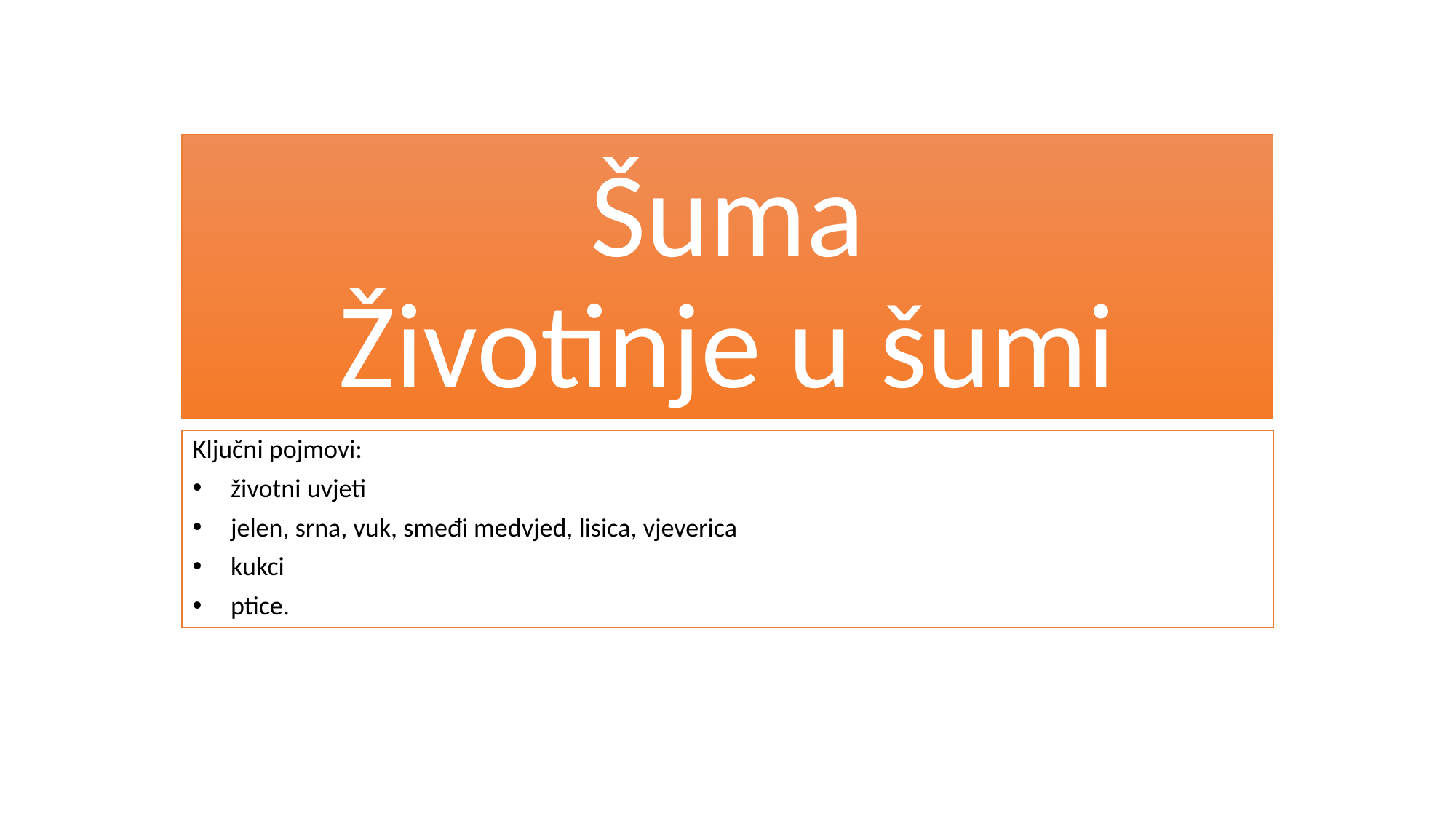

# Šuma Životinje u šumi
Ključni pojmovi:
životni uvjeti
jelen, srna, vuk, smeđi medvjed, lisica, vjeverica
kukci
ptice.